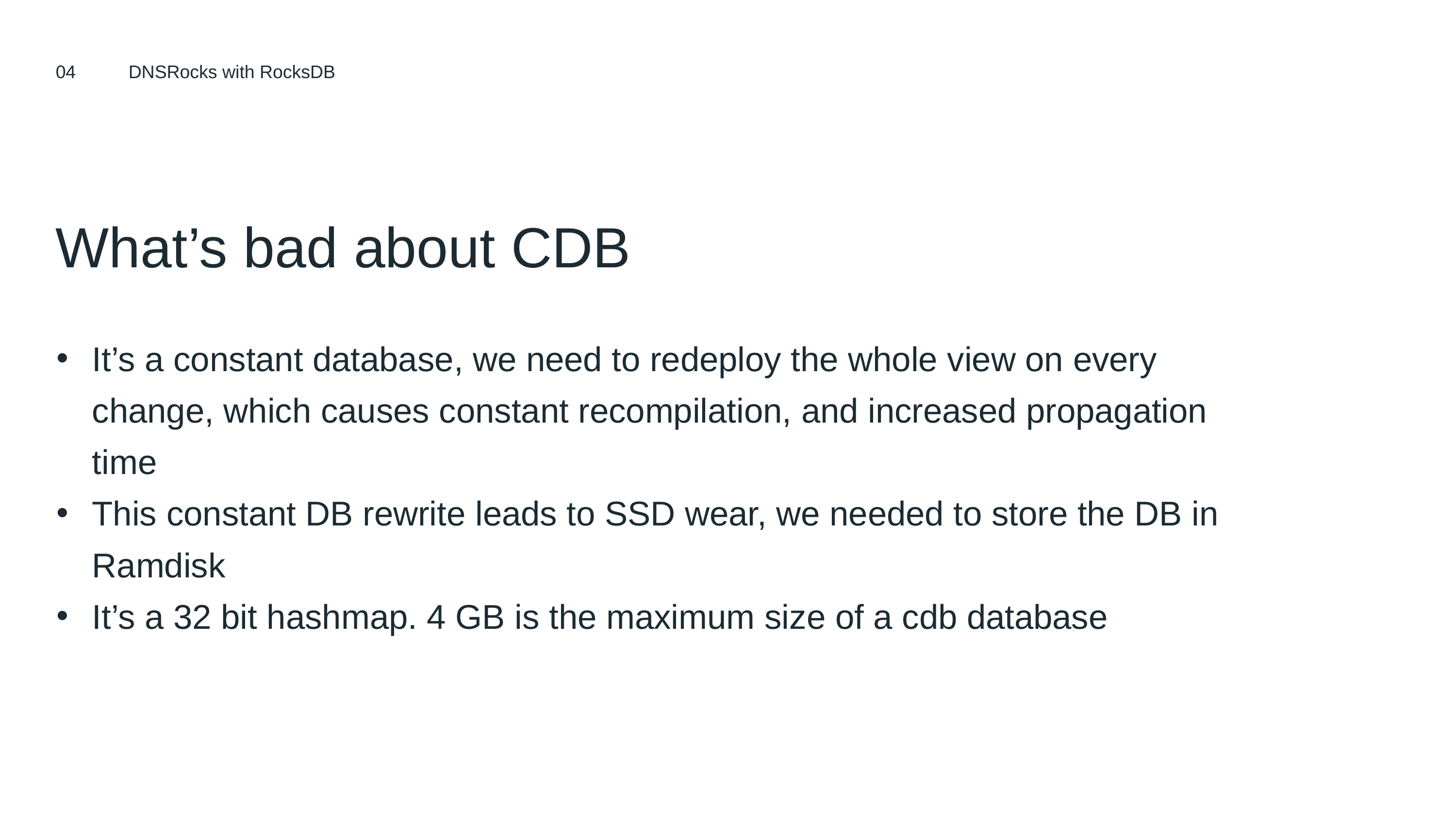

04	DNSRocks with RocksDB
# What’s bad about CDB
It’s a constant database, we need to redeploy the whole view on every change, which causes constant recompilation, and increased propagation time
This constant DB rewrite leads to SSD wear, we needed to store the DB in Ramdisk
It’s a 32 bit hashmap. 4 GB is the maximum size of a cdb database